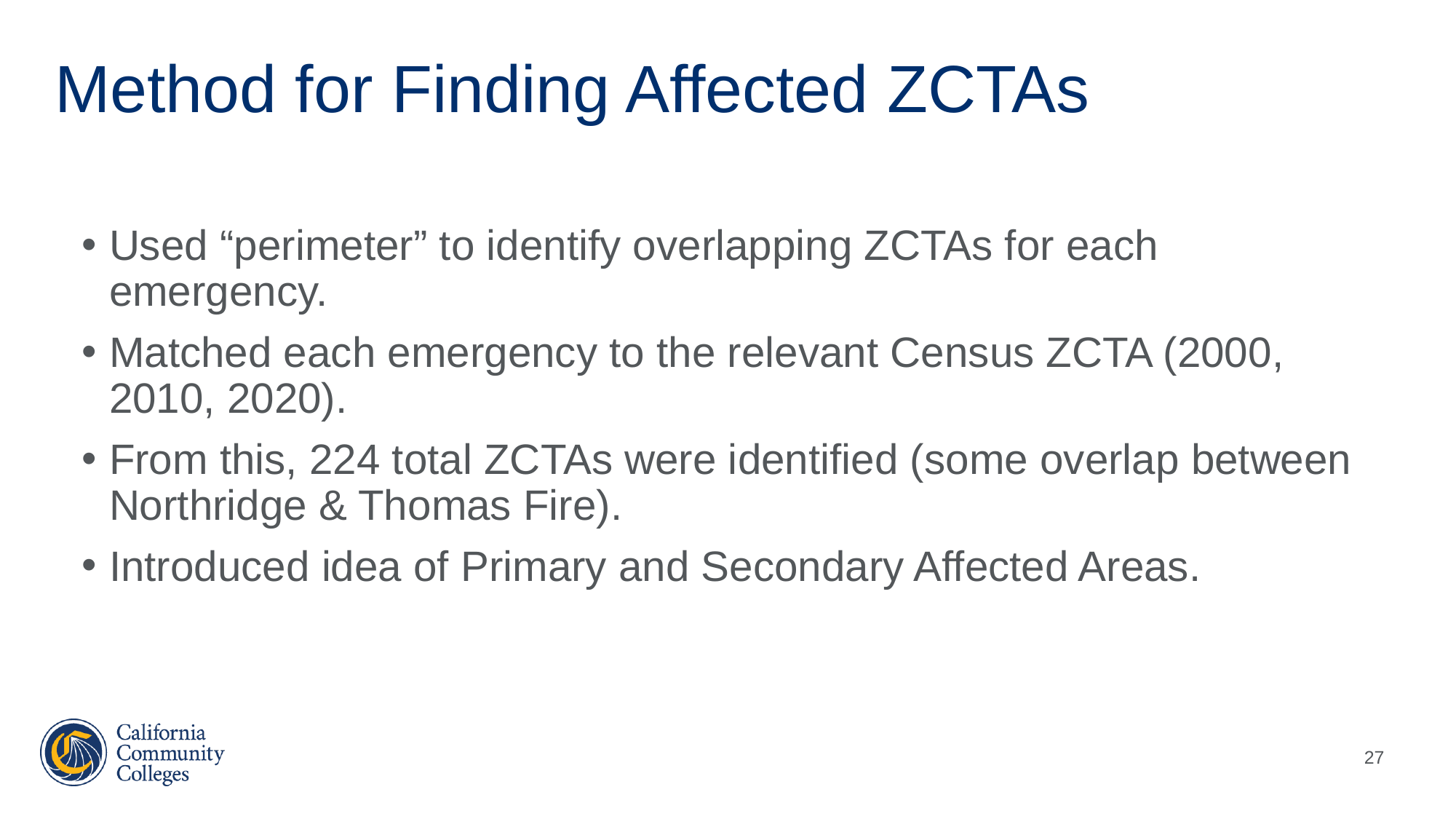

# Method for Finding Affected ZCTAs
Used “perimeter” to identify overlapping ZCTAs for each emergency.
Matched each emergency to the relevant Census ZCTA (2000, 2010, 2020).
From this, 224 total ZCTAs were identified (some overlap between Northridge & Thomas Fire).
Introduced idea of Primary and Secondary Affected Areas.

27